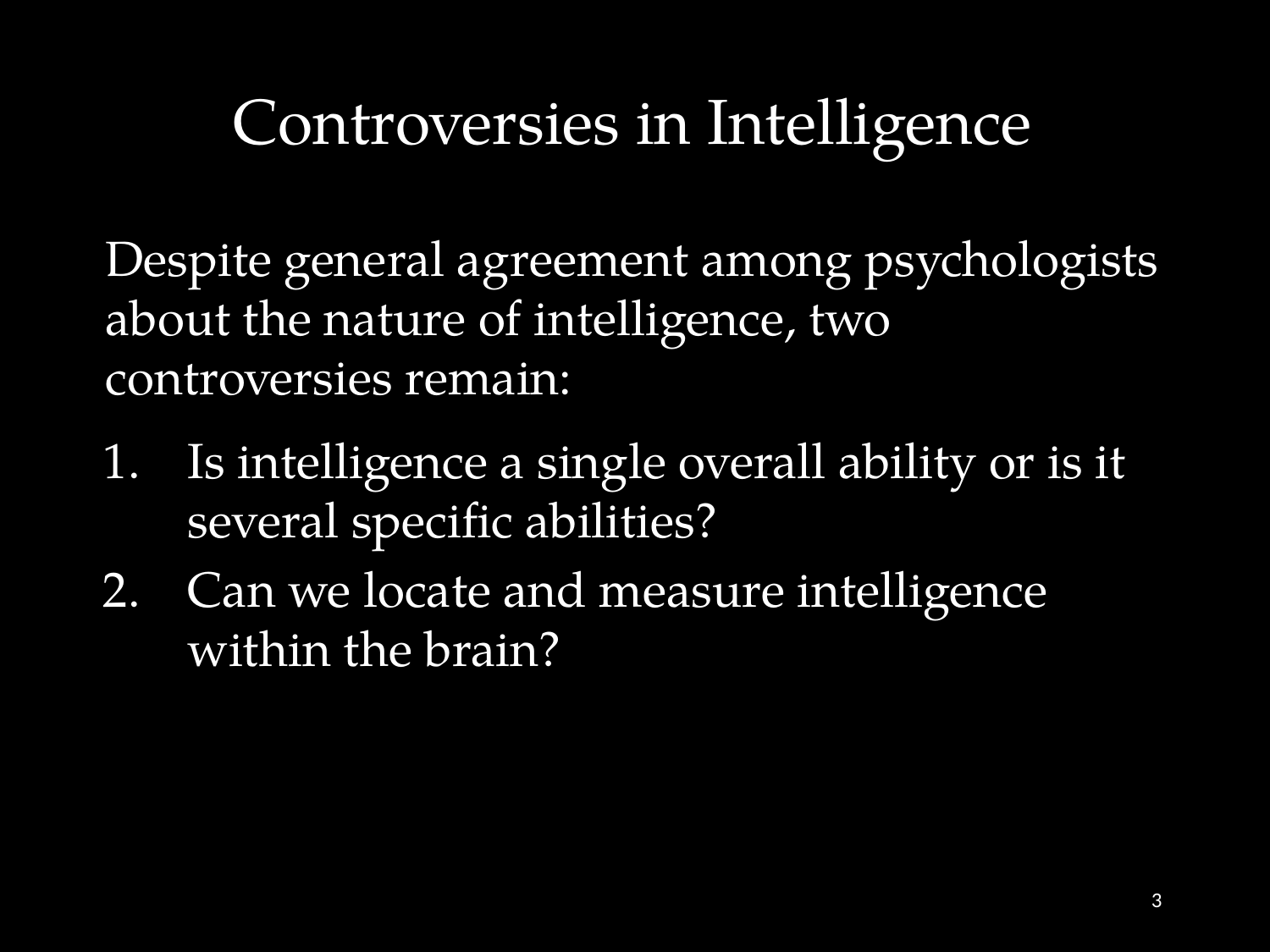

# Controversies in Intelligence
Despite general agreement among psychologists about the nature of intelligence, two controversies remain:
Is intelligence a single overall ability or is it several specific abilities?
Can we locate and measure intelligence within the brain?
3